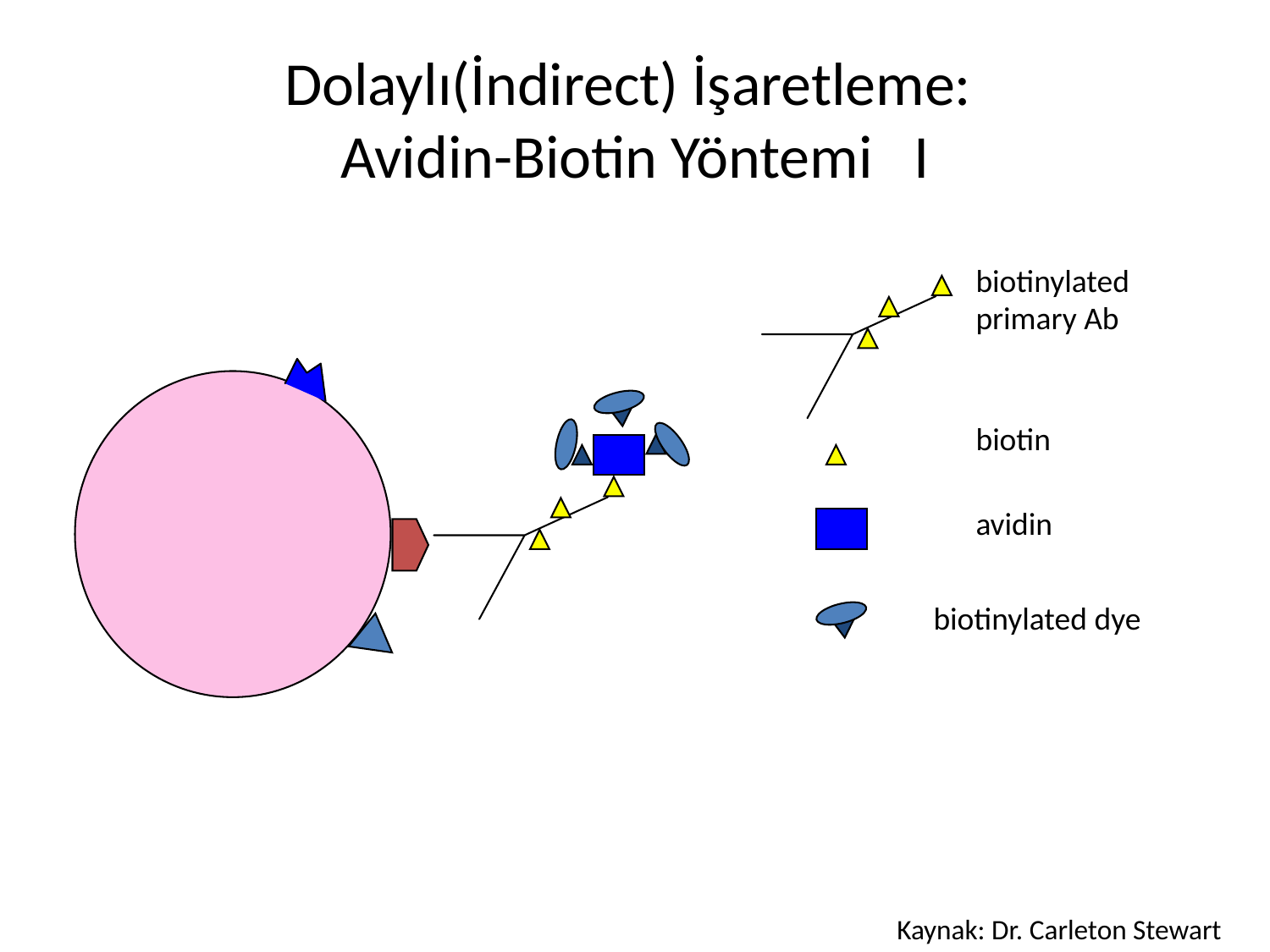

# Dolaylı(İndirect) İşaretleme: Avidin-Biotin Yöntemi   I
biotinylated primary Ab

biotin

avidin

biotinylated dye

Kaynak: Dr. Carleton Stewart